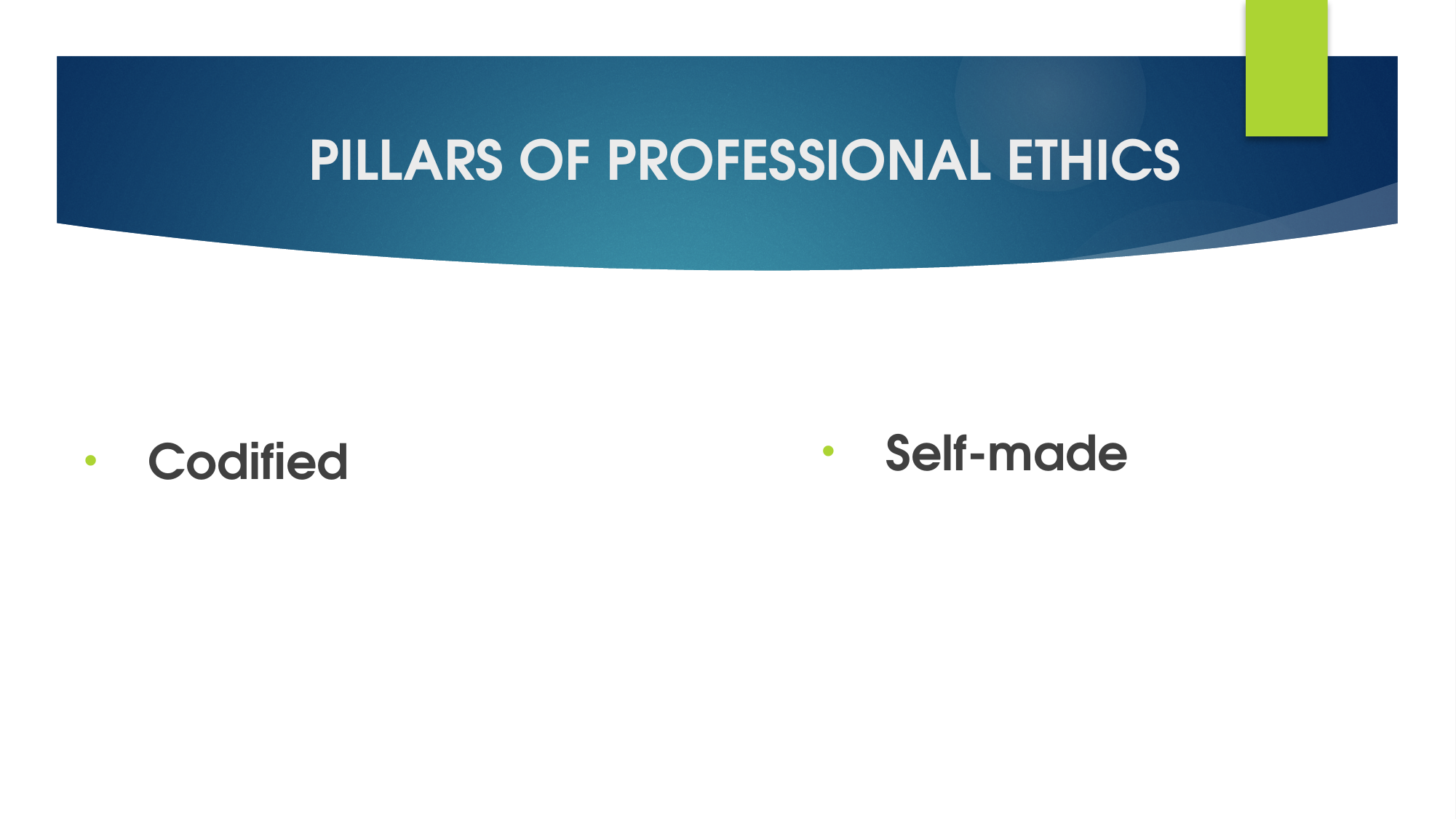

# PILLARS OF PROFESSIONAL ETHICS
Self-made
Codified